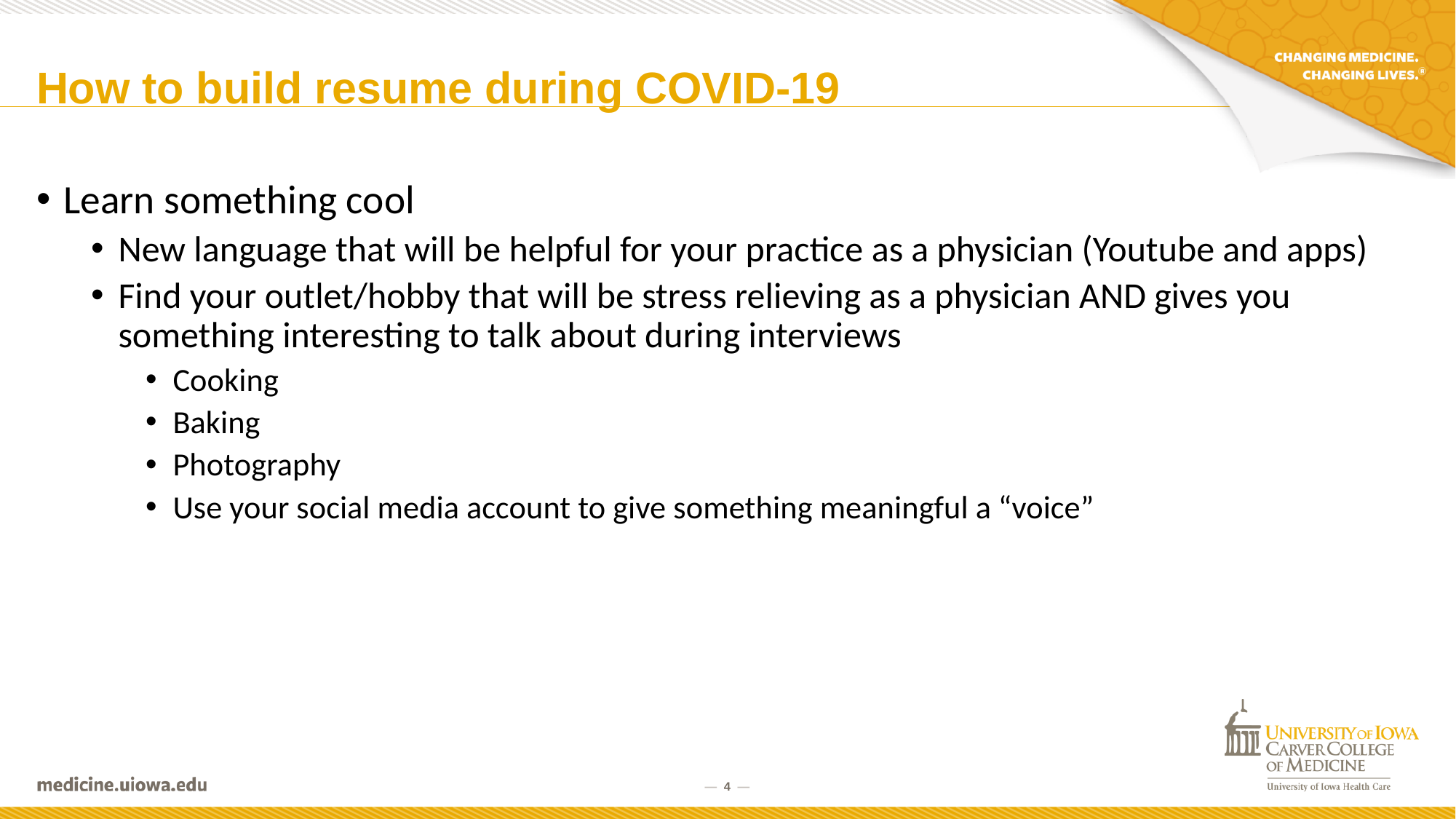

# How to build resume during COVID-19

Learn something cool
New language that will be helpful for your practice as a physician (Youtube and apps)
Find your outlet/hobby that will be stress relieving as a physician AND gives you something interesting to talk about during interviews
Cooking
Baking
Photography
Use your social media account to give something meaningful a “voice”